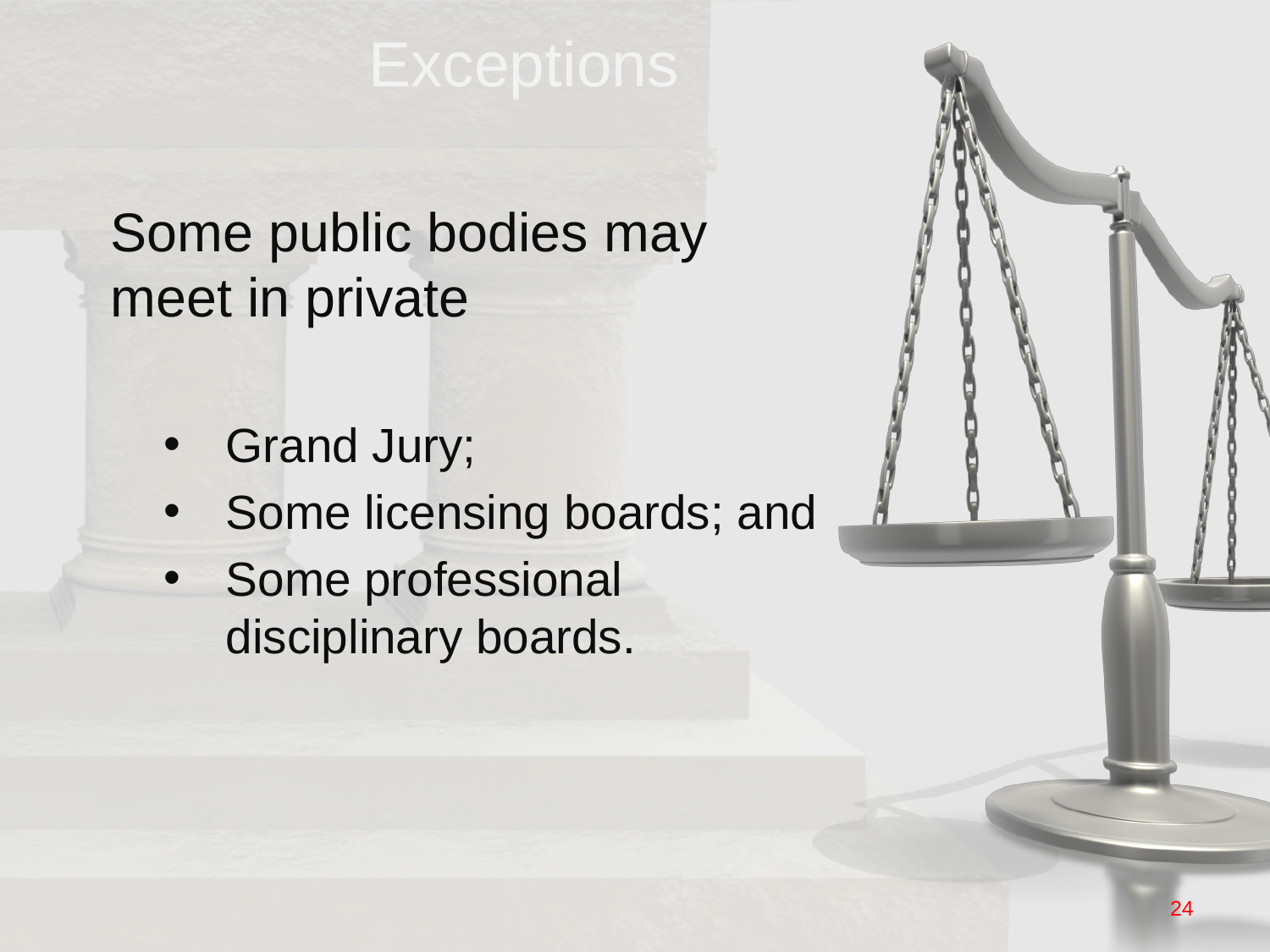

Exceptions
Some public bodies may meet in private

Grand Jury;
Some licensing boards; and
Some professional disciplinary boards.
24